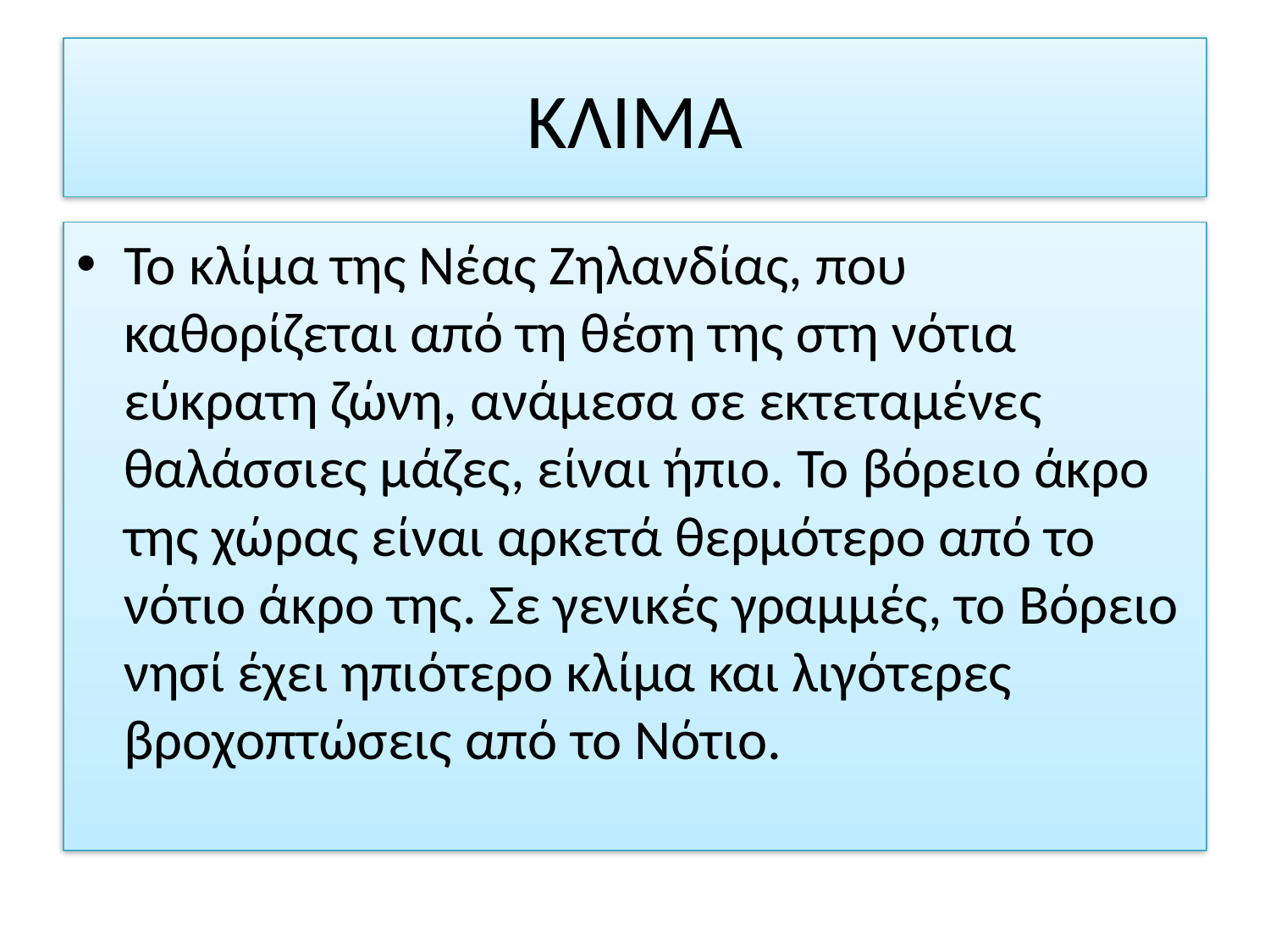

# ΚΛΙΜΑ
Το κλίμα της Νέας Ζηλανδίας, που καθορίζεται από τη θέση της στη νότια εύκρατη ζώνη, ανάμεσα σε εκτεταμένες θαλάσσιες μάζες, είναι ήπιο. Το βόρειο άκρο της χώρας είναι αρκετά θερμότερο από το νότιο άκρο της. Σε γενικές γραμμές, το Βόρειο νησί έχει ηπιότερο κλίμα και λιγότερες βροχοπτώσεις από το Νότιο.